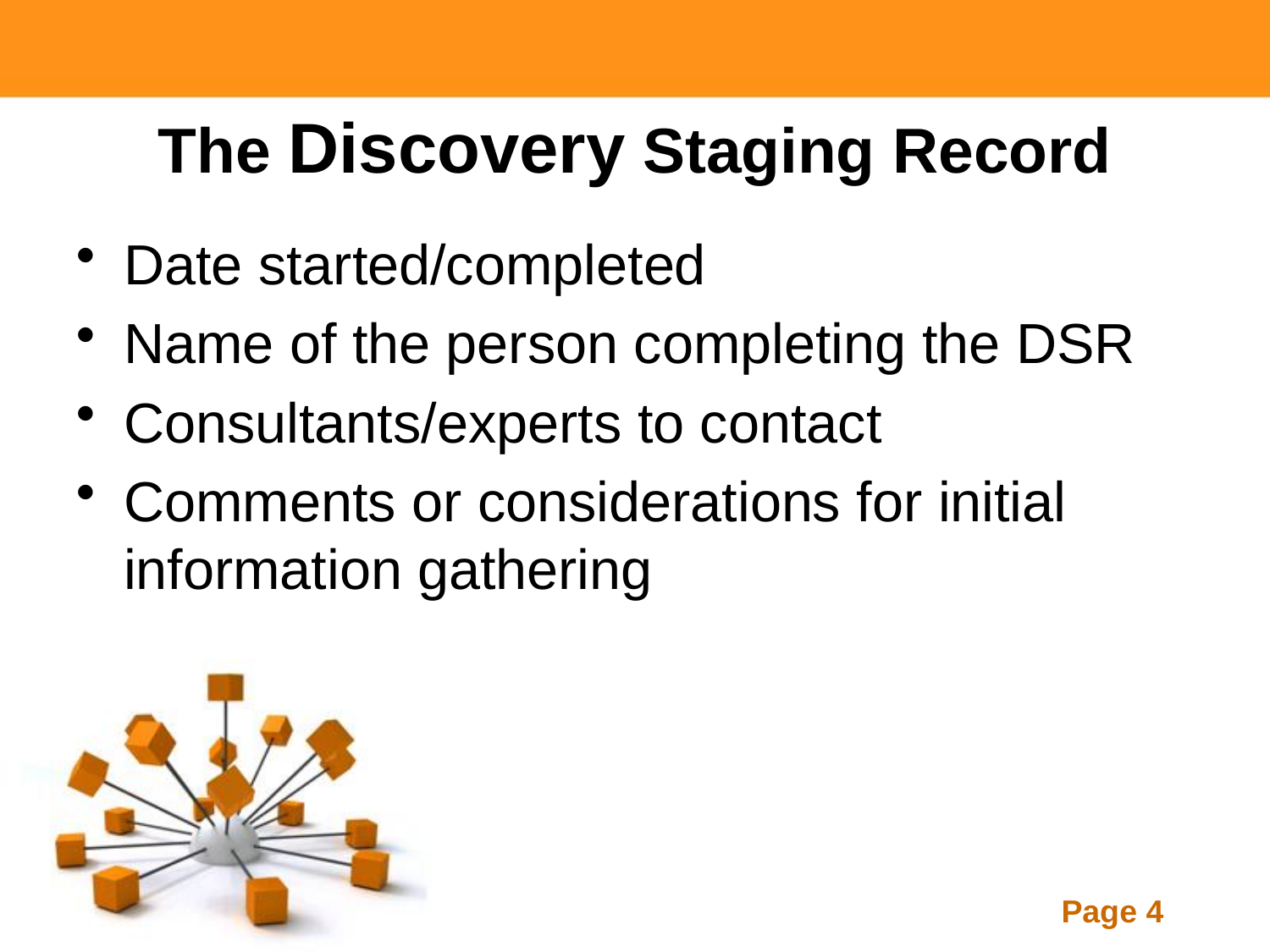

# The Discovery Staging Record
Date started/completed
Name of the person completing the DSR
Consultants/experts to contact
Comments or considerations for initial information gathering